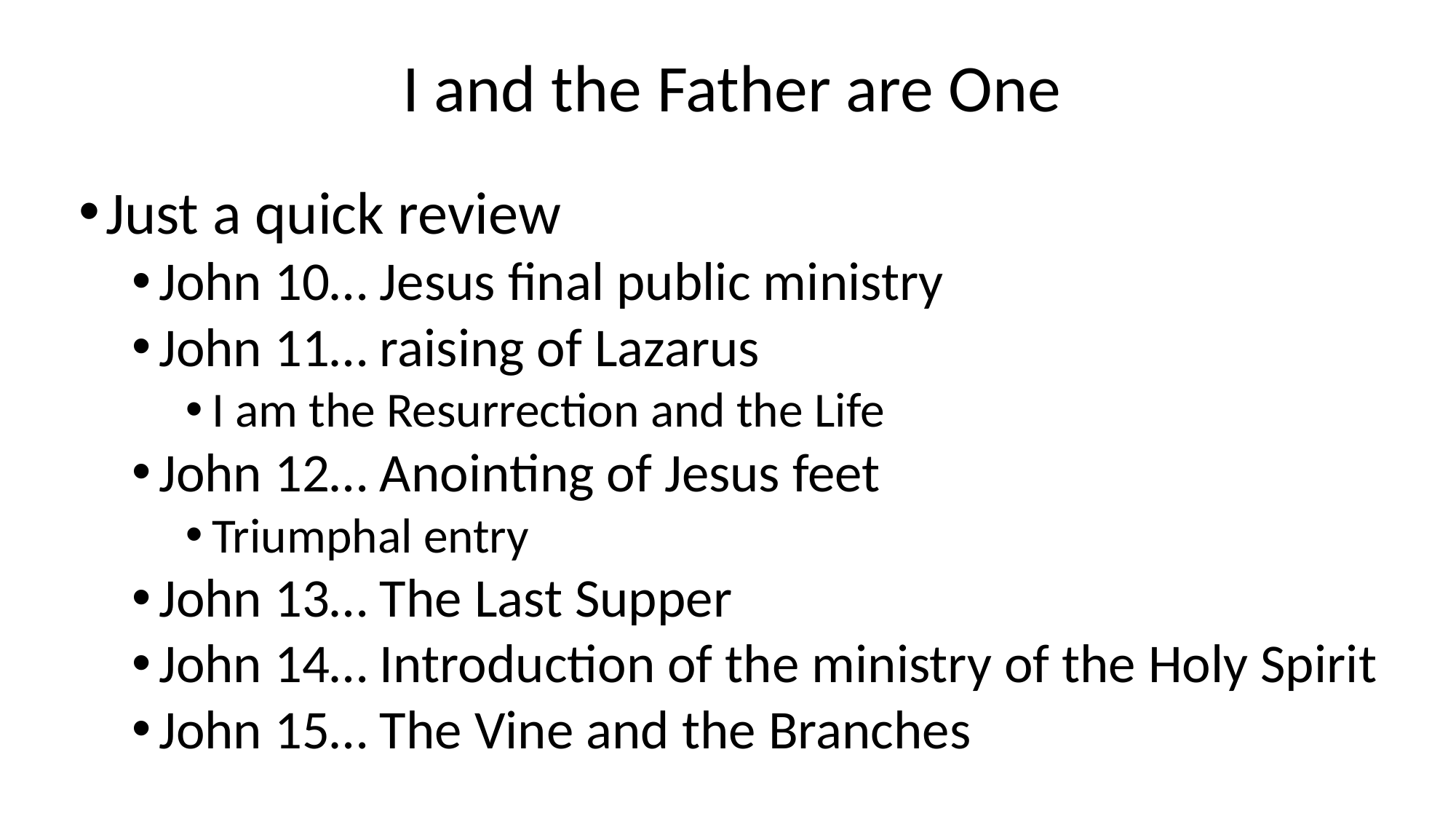

# I and the Father are One
Just a quick review
John 10… Jesus final public ministry
John 11… raising of Lazarus
I am the Resurrection and the Life
John 12… Anointing of Jesus feet
Triumphal entry
John 13… The Last Supper
John 14… Introduction of the ministry of the Holy Spirit
John 15… The Vine and the Branches